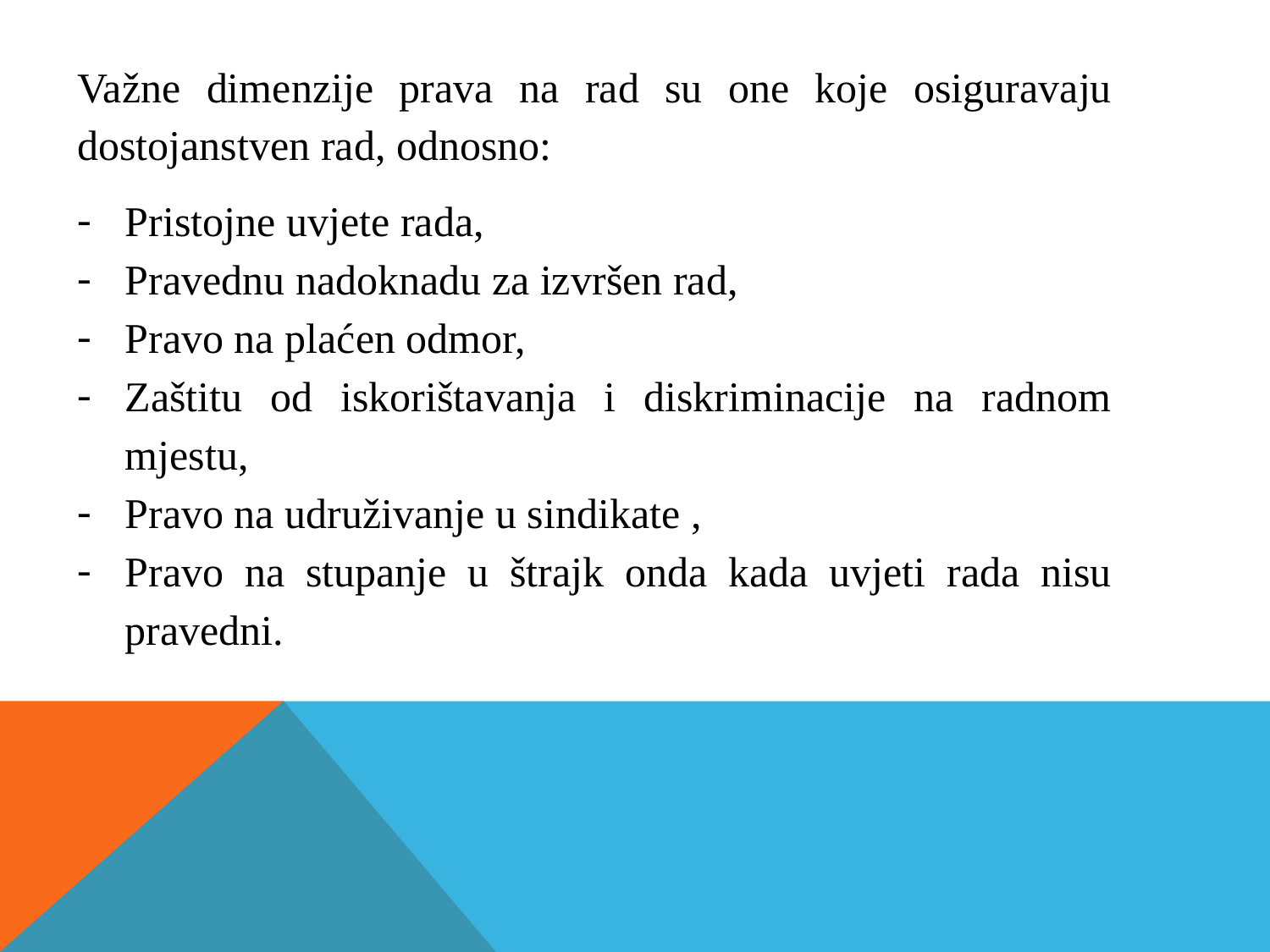

Važne dimenzije prava na rad su one koje osiguravaju dostojanstven rad, odnosno:
Pristojne uvjete rada,
Pravednu nadoknadu za izvršen rad,
Pravo na plaćen odmor,
Zaštitu od iskorištavanja i diskriminacije na radnom mjestu,
Pravo na udruživanje u sindikate ,
Pravo na stupanje u štrajk onda kada uvjeti rada nisu pravedni.